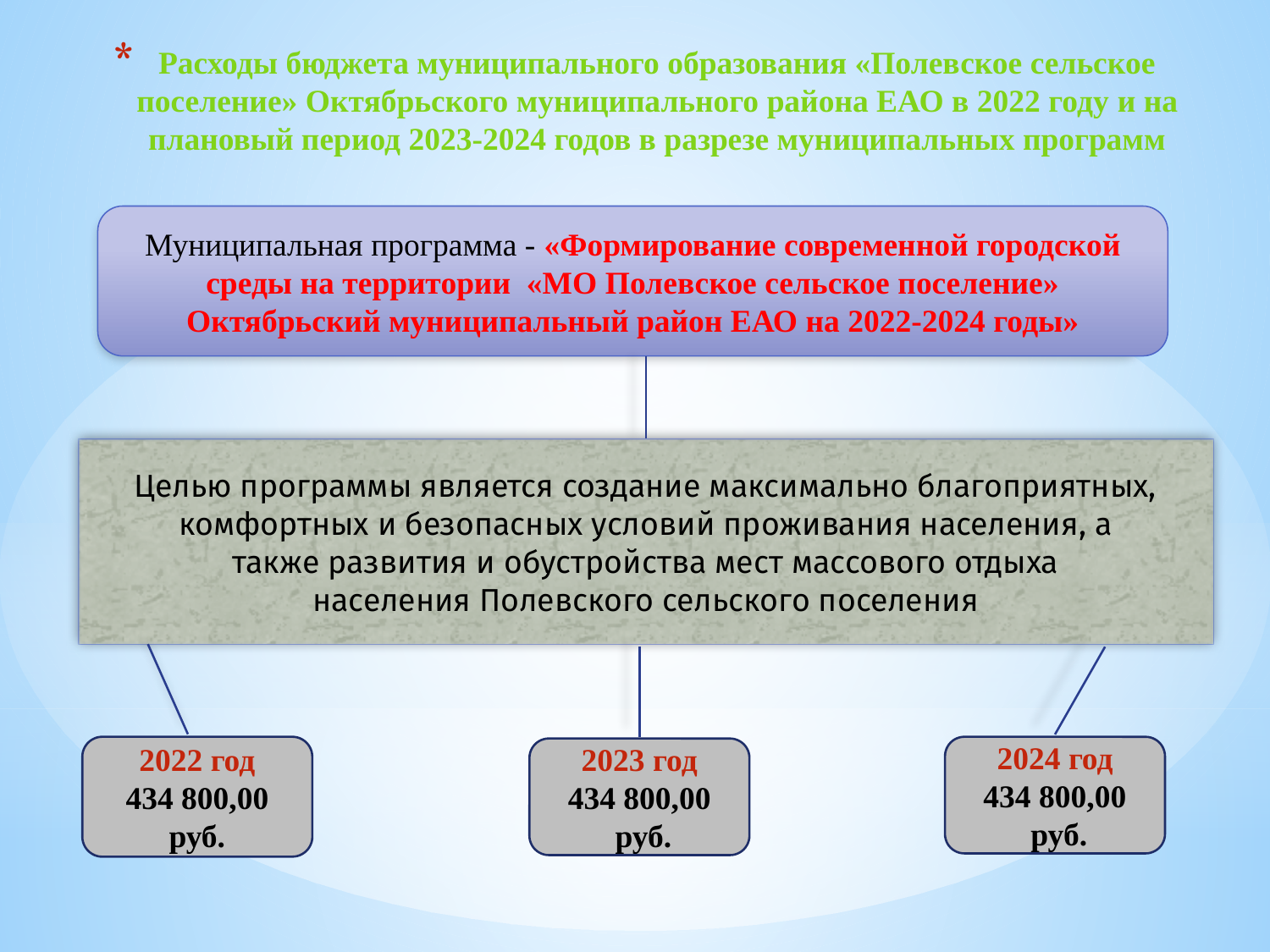

# Расходы бюджета муниципального образования «Полевское сельское поселение» Октябрьского муниципального района ЕАО в 2022 году и на плановый период 2023-2024 годов в разрезе муниципальных программ
Муниципальная программа - «Формирование современной городской среды на территории  «МО Полевское сельское поселение» Октябрьский муниципальный район ЕАО на 2022-2024 годы»
Целью программы является создание максимально благоприятных, комфортных и безопасных условий проживания населения, а также развития и обустройства мест массового отдыха населения Полевского сельского поселения
2022 год
434 800,00
руб.
2024 год
434 800,00
 руб.
2023 год
434 800,00
 руб.